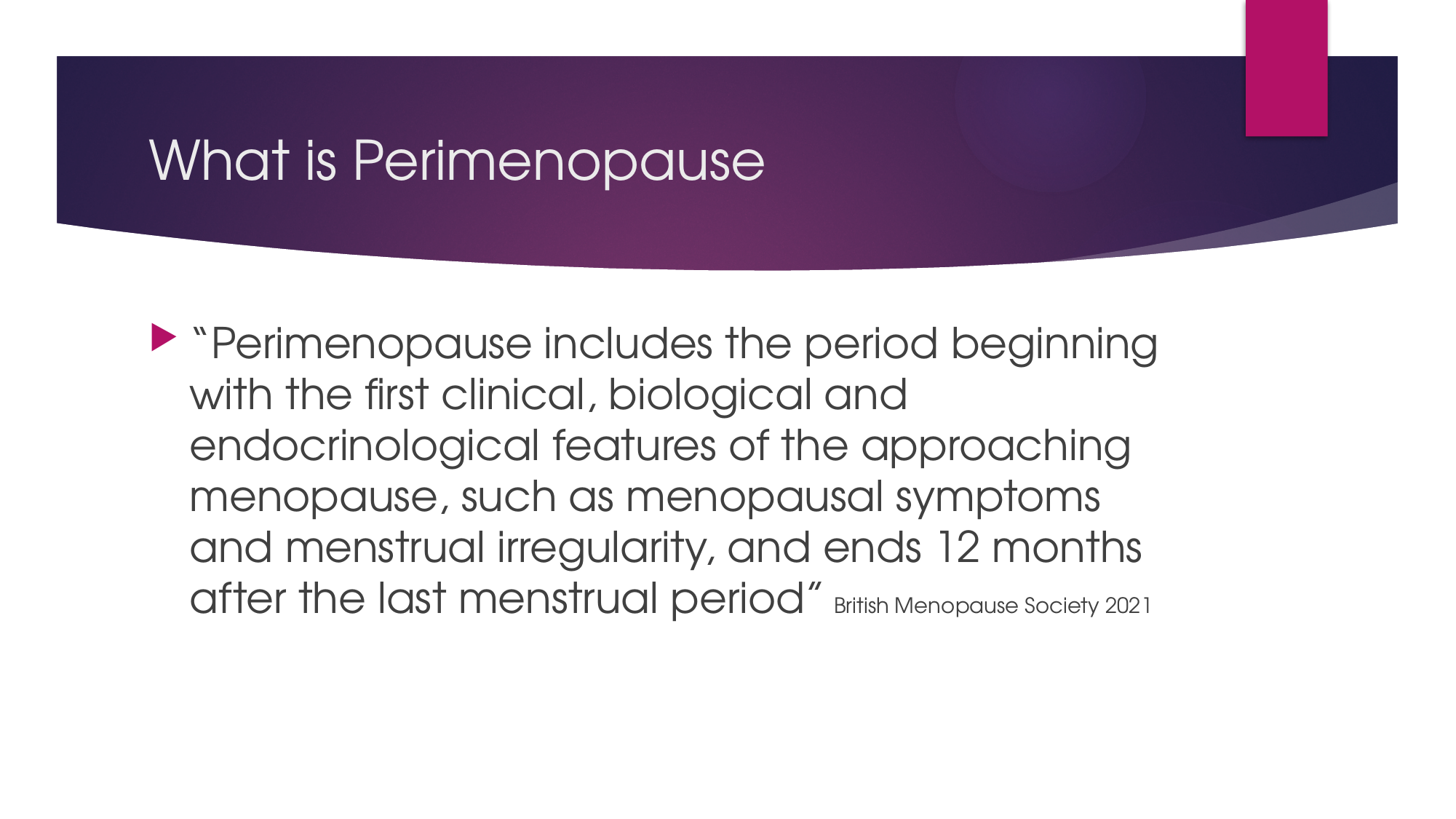

# What is Perimenopause
“Perimenopause includes the period beginning with the first clinical, biological and endocrinological features of the approaching menopause, such as menopausal symptoms and menstrual irregularity, and ends 12 months after the last menstrual period” British Menopause Society 2021